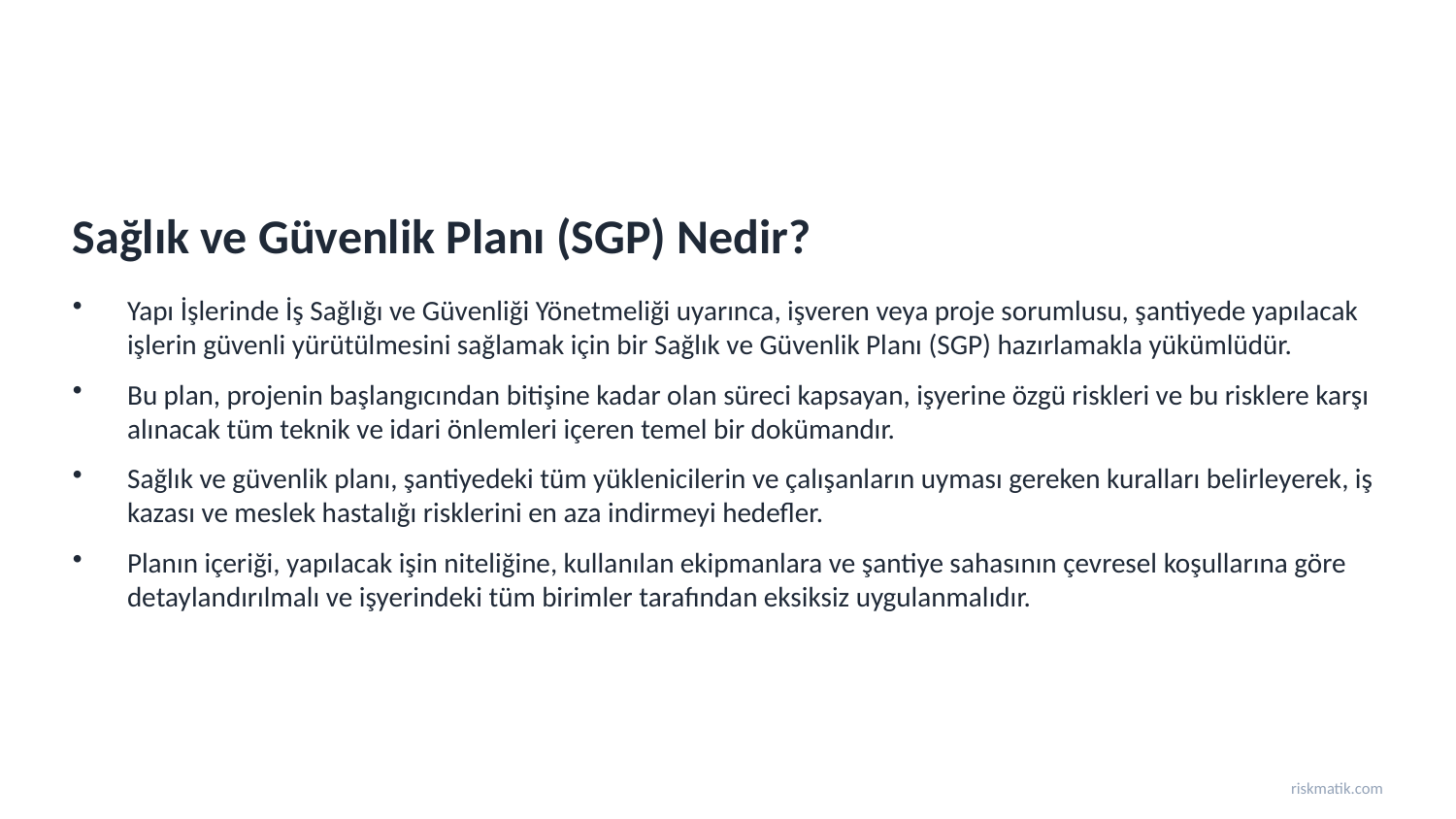

Sağlık ve Güvenlik Planı (SGP) Nedir?
Yapı İşlerinde İş Sağlığı ve Güvenliği Yönetmeliği uyarınca, işveren veya proje sorumlusu, şantiyede yapılacak işlerin güvenli yürütülmesini sağlamak için bir Sağlık ve Güvenlik Planı (SGP) hazırlamakla yükümlüdür.
Bu plan, projenin başlangıcından bitişine kadar olan süreci kapsayan, işyerine özgü riskleri ve bu risklere karşı alınacak tüm teknik ve idari önlemleri içeren temel bir dokümandır.
Sağlık ve güvenlik planı, şantiyedeki tüm yüklenicilerin ve çalışanların uyması gereken kuralları belirleyerek, iş kazası ve meslek hastalığı risklerini en aza indirmeyi hedefler.
Planın içeriği, yapılacak işin niteliğine, kullanılan ekipmanlara ve şantiye sahasının çevresel koşullarına göre detaylandırılmalı ve işyerindeki tüm birimler tarafından eksiksiz uygulanmalıdır.
riskmatik.com